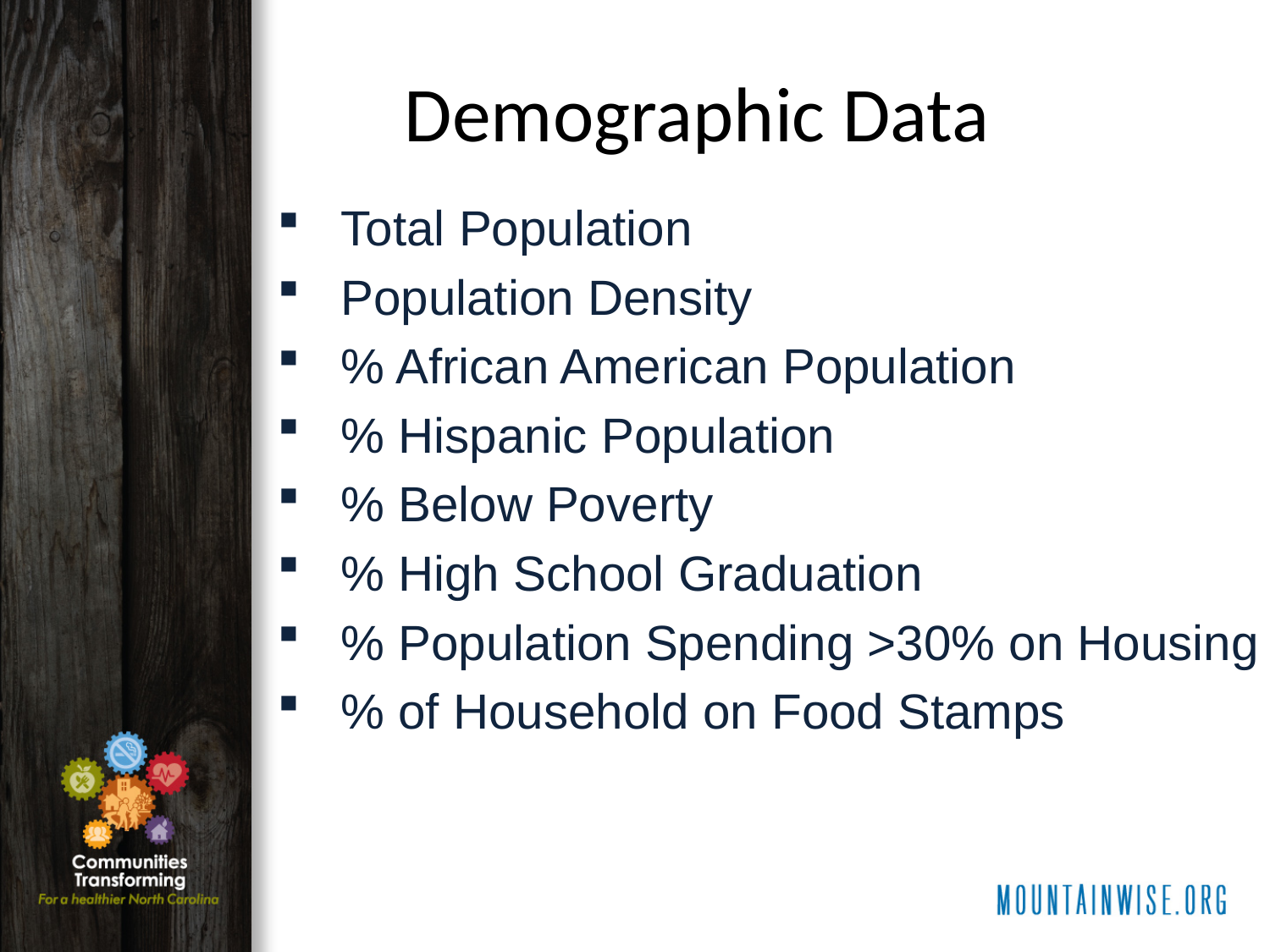

Demographic Data

Total Population
Population Density
% African American Population
% Hispanic Population
% Below Poverty
% High School Graduation
% Population Spending >30% on Housing
% of Household on Food Stamps